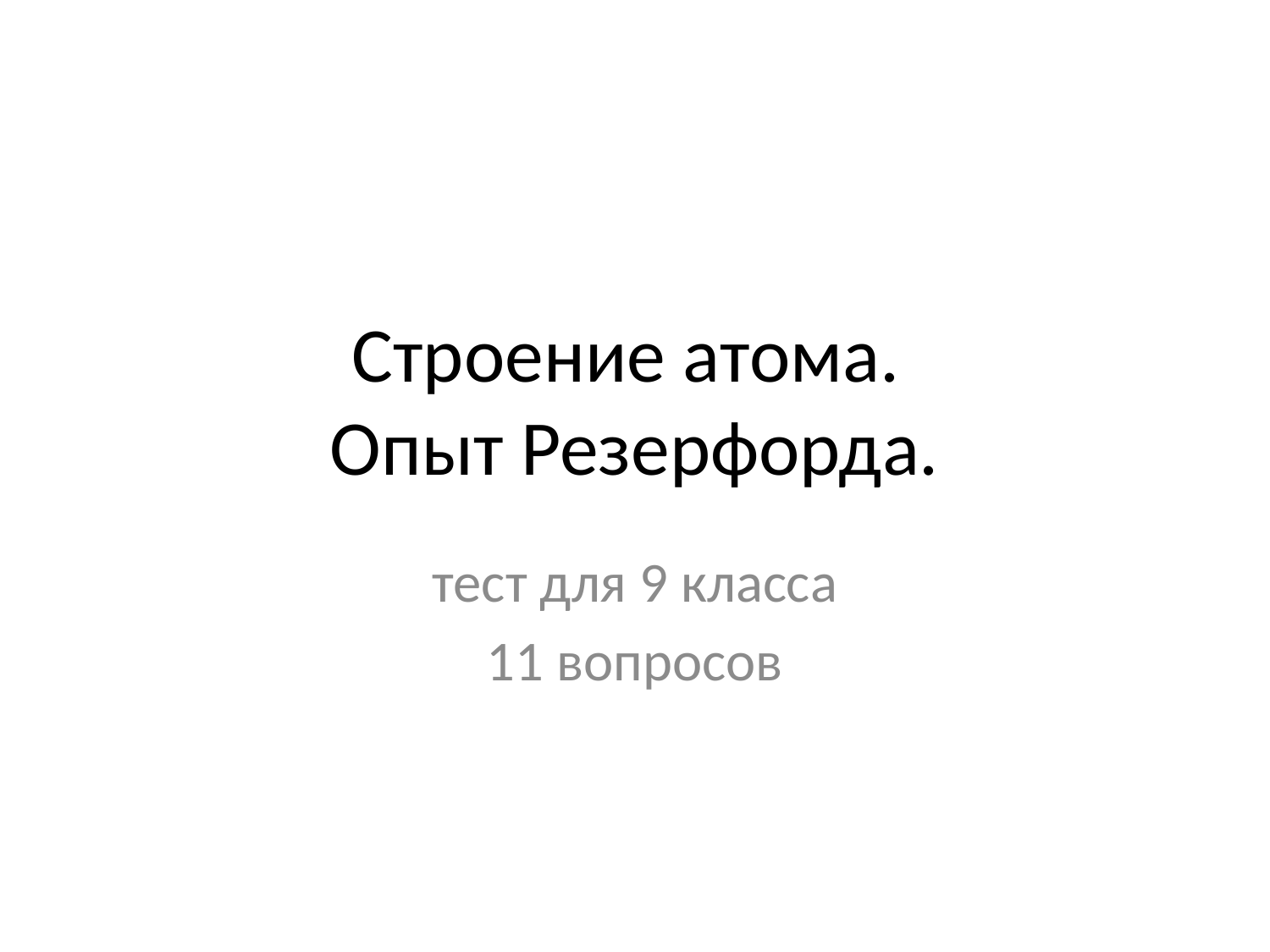

# Строение атома. Опыт Резерфорда.
тест для 9 класса
11 вопросов